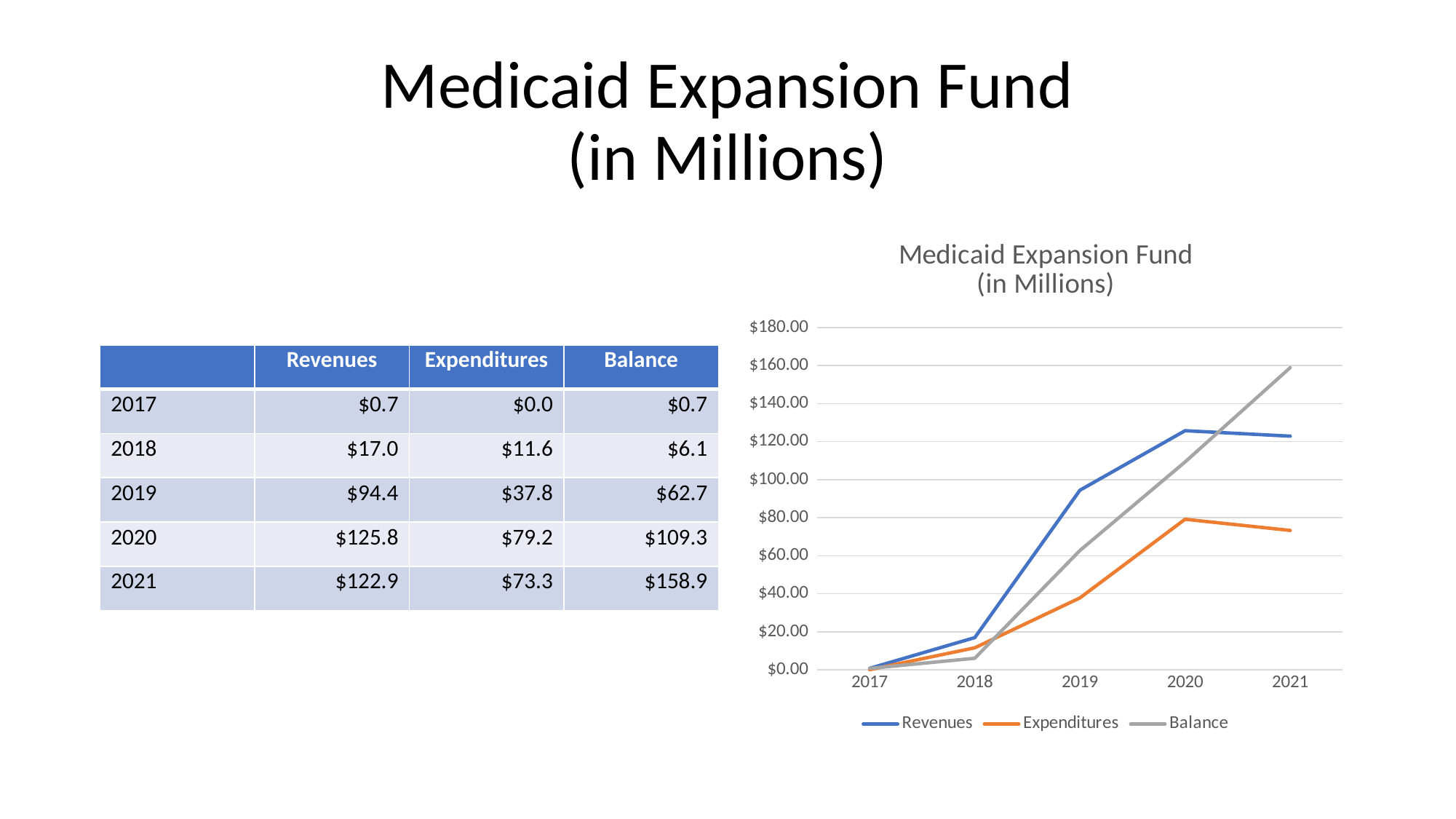

# Medicaid Expansion Fund (in Millions)

### Chart: Medicaid Expansion Fund
(in Millions)

| Category | Revenues | Expenditures | Balance |
|---|---|---|---|
| 2017 | 0.784123 | 0.048559 | 0.735564 |
| 2018 | 16.95095693 | 11.59437 | 6.092150930000001 |
| 2019 | 94.43476944 | 37.796139 | 62.73078137 |
| 2020 | 125.75444831 | 79.16806243 | 109.31716725 |
| 2021 | 122.88973512999999 | 73.28680536 | 158.92009701999996 |
|  | Revenues | Expenditures | Balance |
| --- | --- | --- | --- |
| 2017 | $0.7 | $0.0 | $0.7 |
| 2018 | $17.0 | $11.6 | $6.1 |
| 2019 | $94.4 | $37.8 | $62.7 |
| 2020 | $125.8 | $79.2 | $109.3 |
| 2021 | $122.9 | $73.3 | $158.9 |